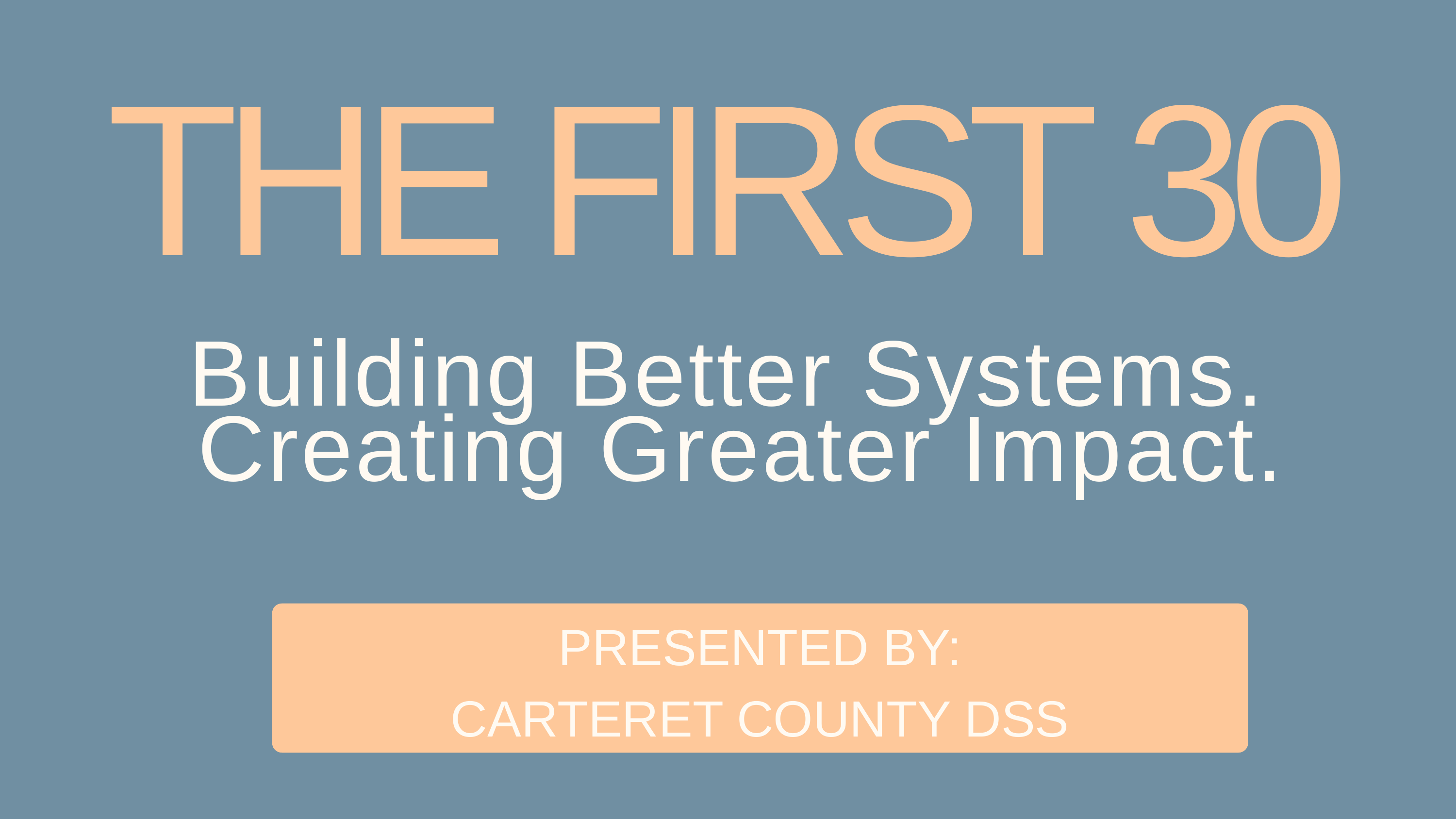

THE FIRST 30
Building Better Systems.
Creating Greater Impact.

PRESENTED BY:
CARTERET COUNTY DSS